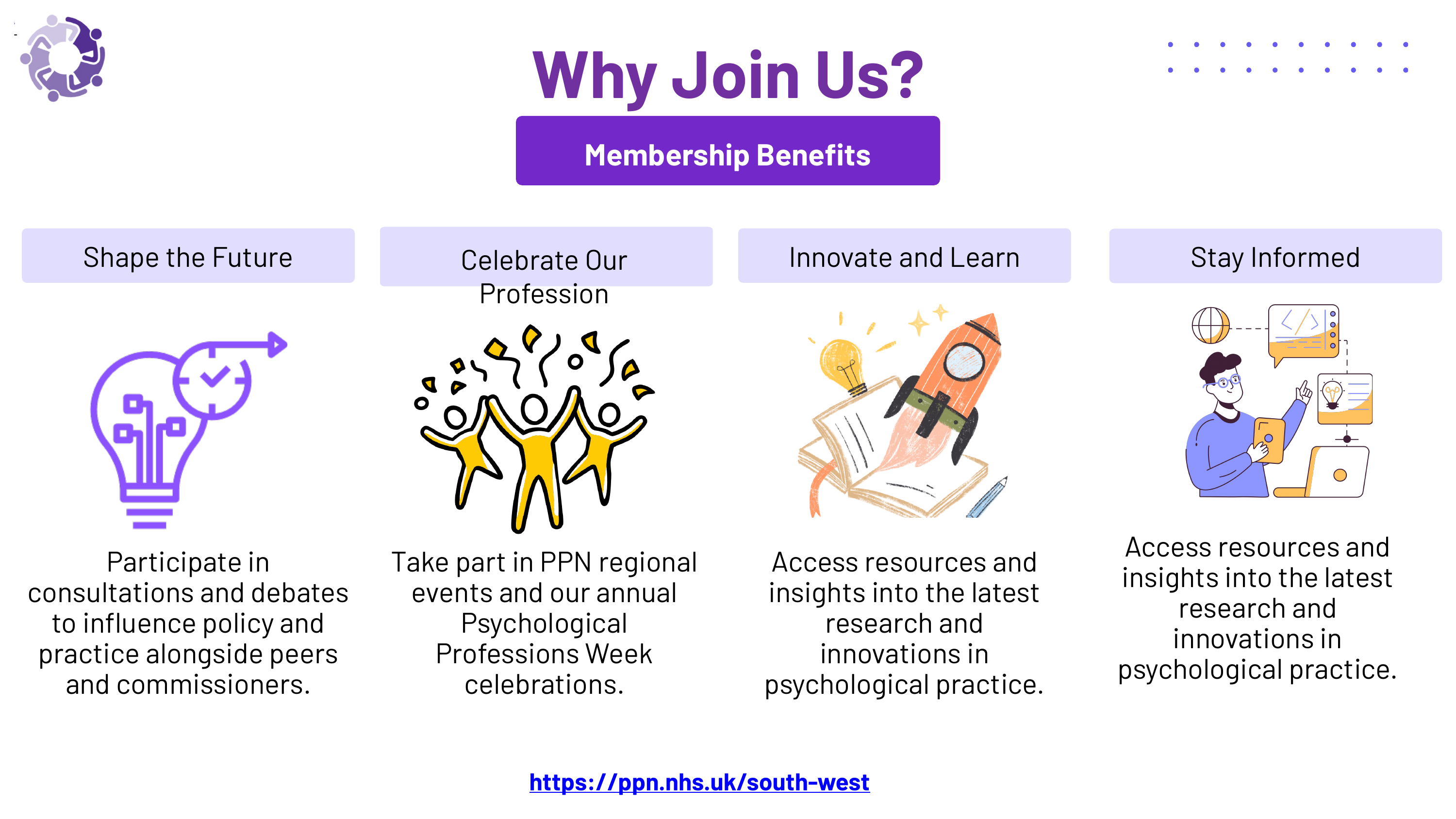

Why Join Us?

Membership Benefits

Celebrate Our Profession

Shape the Future

Innovate and Learn

Stay Informed

Access resources and insights into the latest research and innovations in psychological practice.
Participate in consultations and debates to influence policy and practice alongside peers and commissioners.

Take part in PPN regional events and our annual Psychological Professions Week celebrations.
Access resources and insights into the latest research and innovations in psychological practice.
https://ppn.nhs.uk/south-west